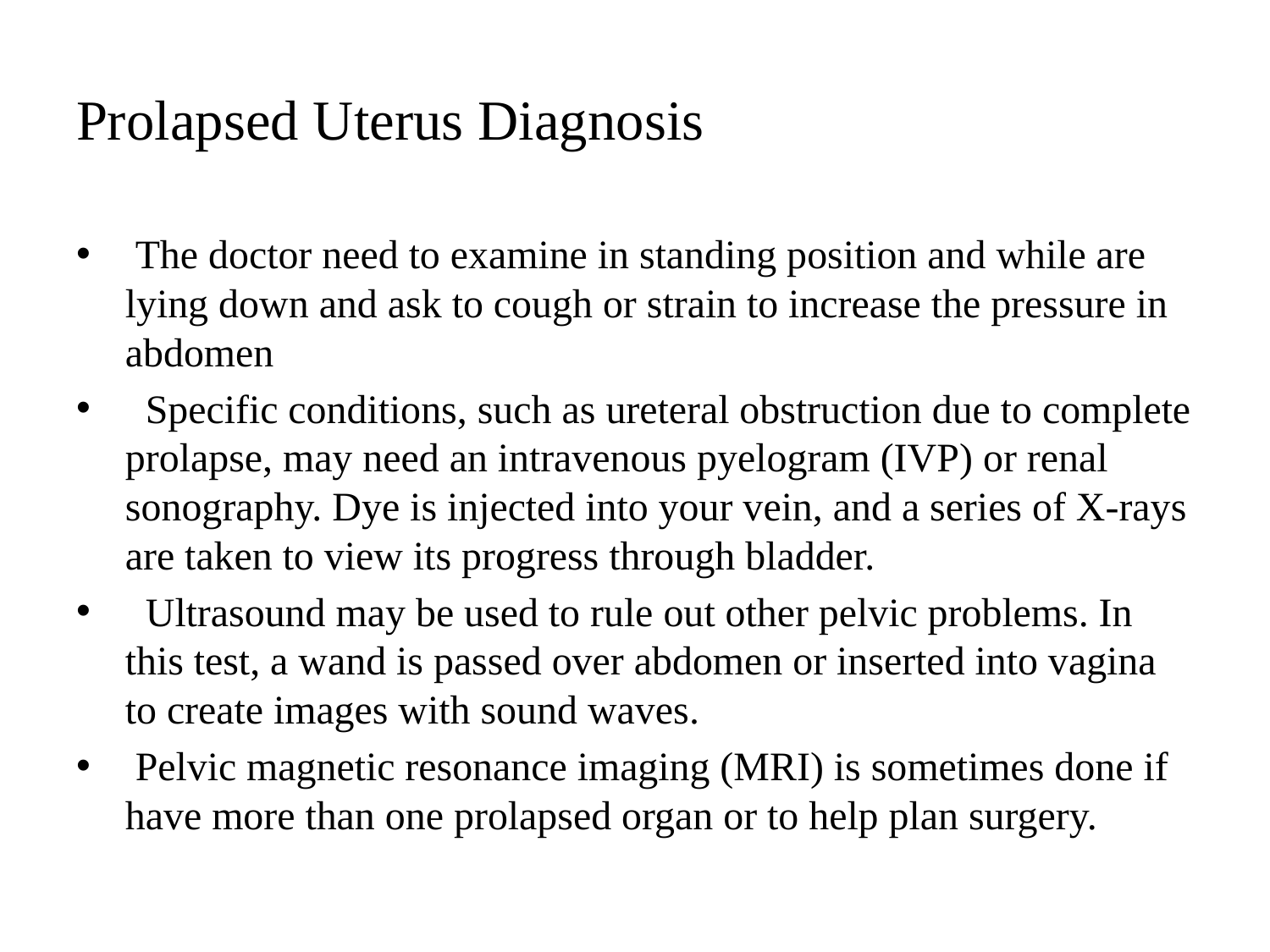

# Prolapsed Uterus Diagnosis
 The doctor need to examine in standing position and while are lying down and ask to cough or strain to increase the pressure in abdomen
  Specific conditions, such as ureteral obstruction due to complete prolapse, may need an intravenous pyelogram (IVP) or renal sonography. Dye is injected into your vein, and a series of X-rays are taken to view its progress through bladder.
  Ultrasound may be used to rule out other pelvic problems. In this test, a wand is passed over abdomen or inserted into vagina to create images with sound waves.
 Pelvic magnetic resonance imaging (MRI) is sometimes done if have more than one prolapsed organ or to help plan surgery.